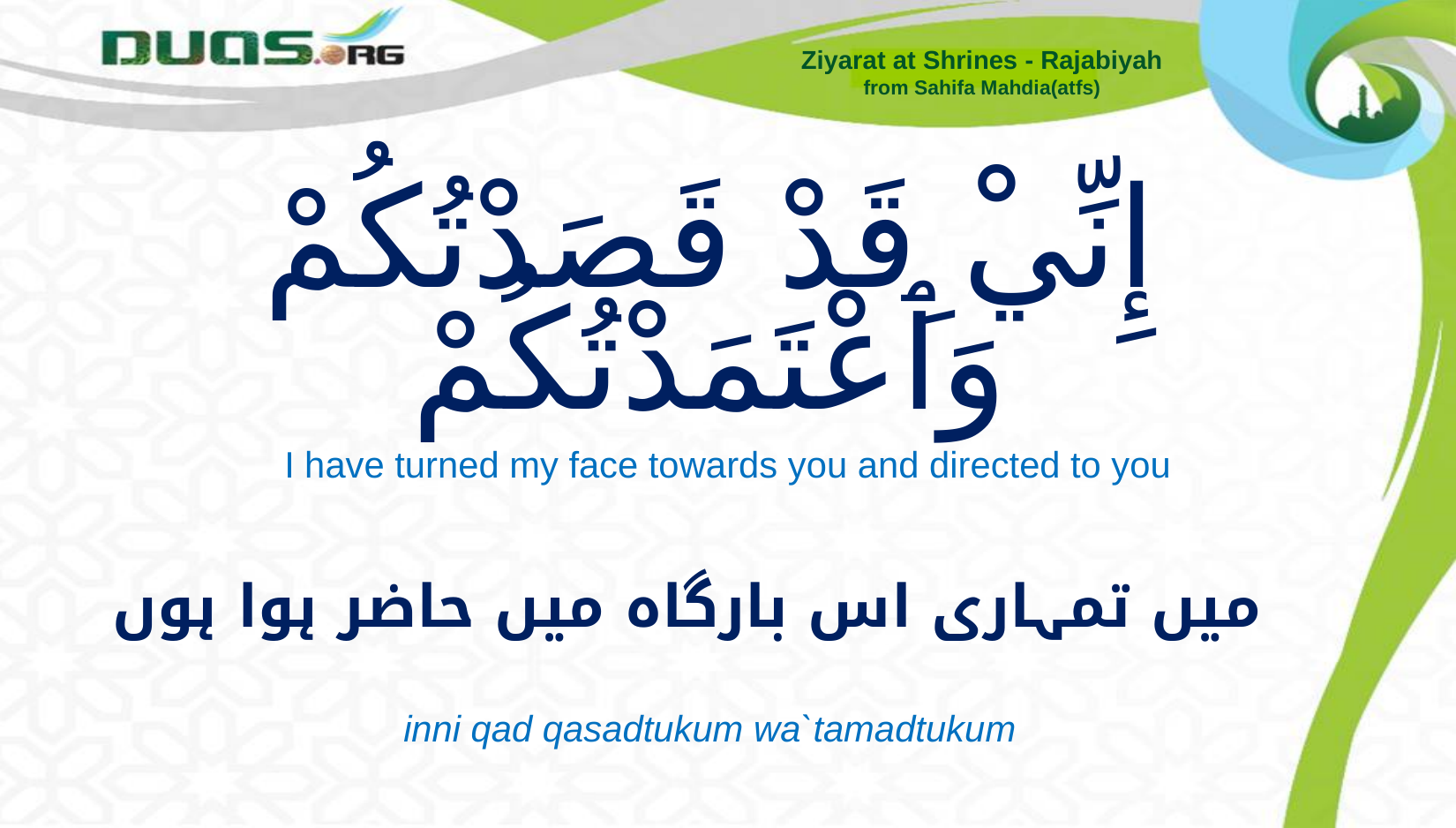

Ziyarat at Shrines - Rajabiyah
from Sahifa Mahdia(atfs)
# إِنِّيْ قَدْ قَصَدْتُكُمْ وَٱَعْتَمَدْتُكُمْ
I have turned my face towards you and directed to you
میں تمہاری اس بارگاہ میں حاضر ہوا ہوں
inni qad qasadtukum wa`tamadtukum